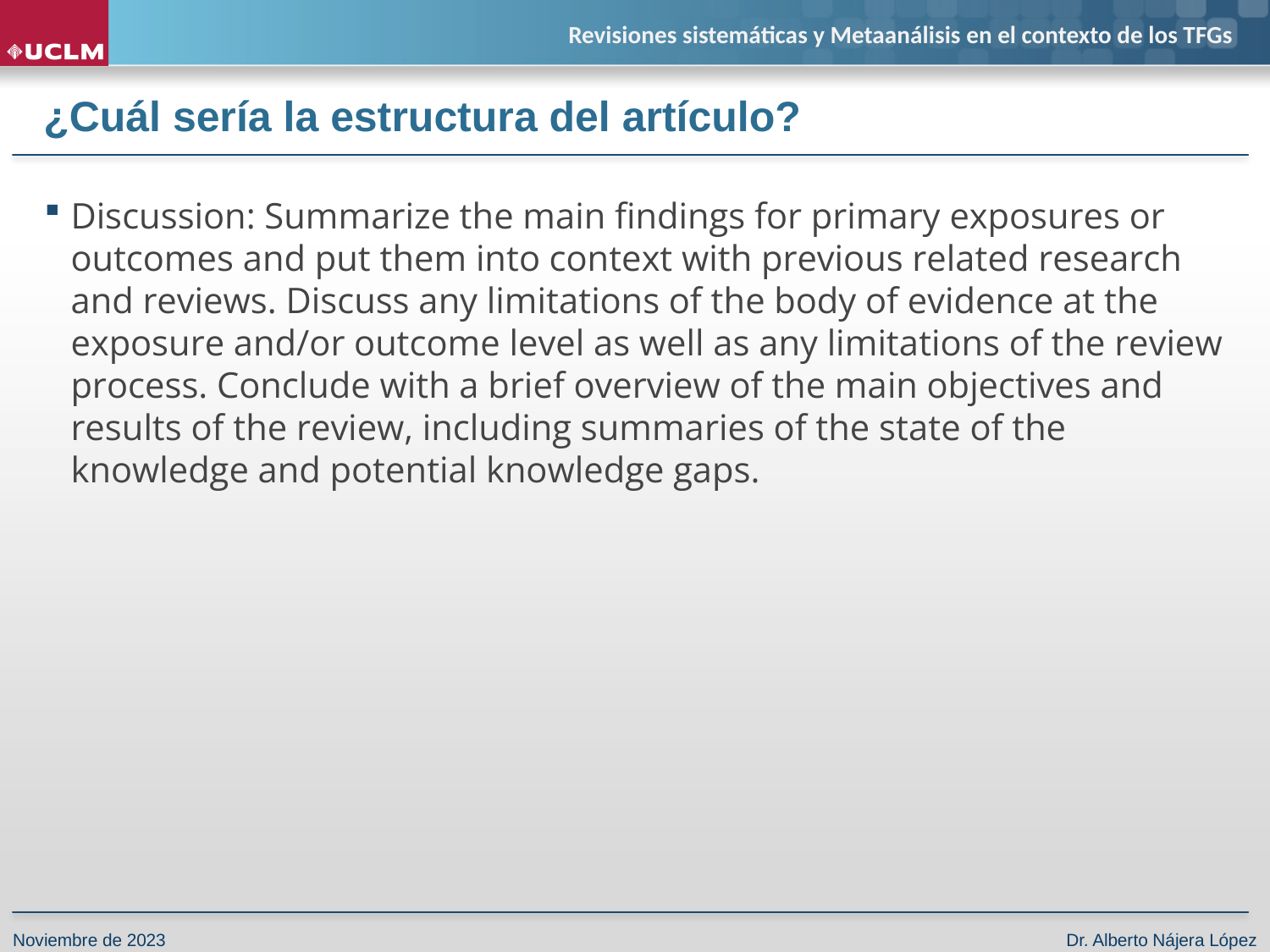

# ¿Cuál sería la estructura del artículo?
Discussion: Summarize the main findings for primary exposures or outcomes and put them into context with previous related research and reviews. Discuss any limitations of the body of evidence at the exposure and/or outcome level as well as any limitations of the review process. Conclude with a brief overview of the main objectives and results of the review, including summaries of the state of the knowledge and potential knowledge gaps.